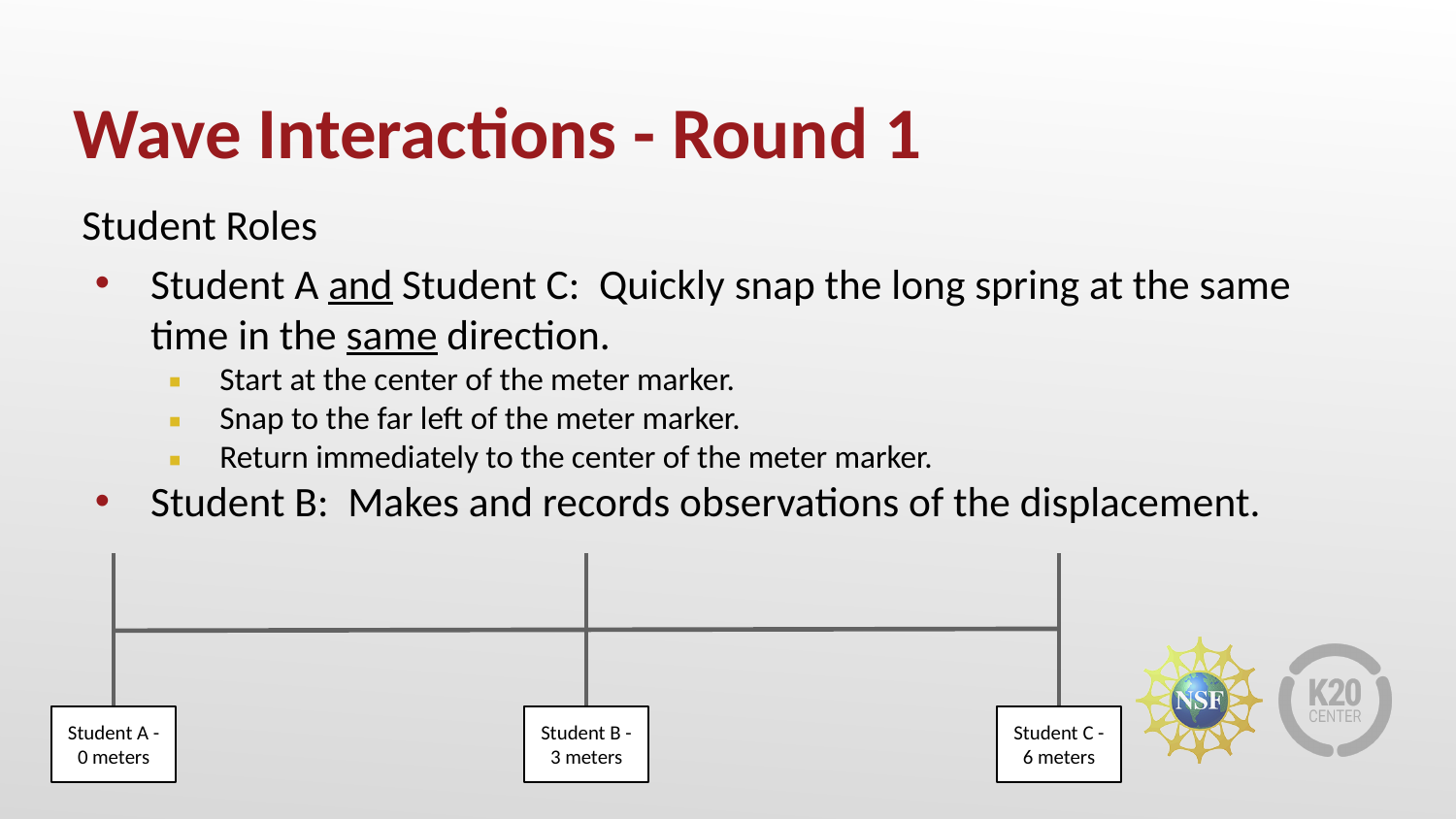

# Wave Interactions - Round 1
Student Roles
Student A and Student C:  Quickly snap the long spring at the same time in the same direction.
Start at the center of the meter marker.
Snap to the far left of the meter marker.
Return immediately to the center of the meter marker.
Student B:  Makes and records observations of the displacement.
Student A - 0 meters
Student B - 3 meters
Student C - 6 meters